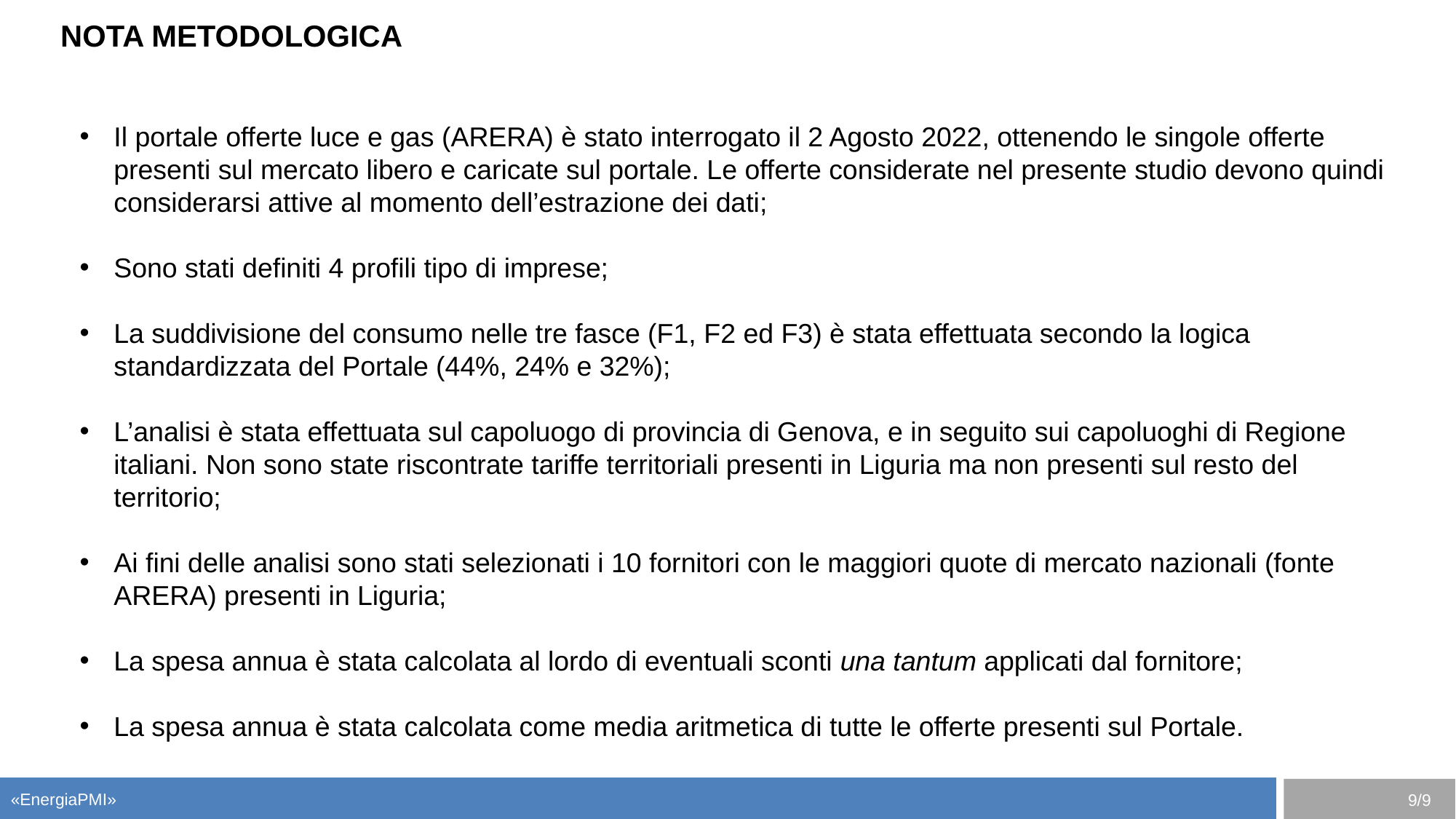

NOTA METODOLOGICA
Il portale offerte luce e gas (ARERA) è stato interrogato il 2 Agosto 2022, ottenendo le singole offerte presenti sul mercato libero e caricate sul portale. Le offerte considerate nel presente studio devono quindi considerarsi attive al momento dell’estrazione dei dati;

Sono stati definiti 4 profili tipo di imprese;

La suddivisione del consumo nelle tre fasce (F1, F2 ed F3) è stata effettuata secondo la logica standardizzata del Portale (44%, 24% e 32%);

L’analisi è stata effettuata sul capoluogo di provincia di Genova, e in seguito sui capoluoghi di Regione italiani. Non sono state riscontrate tariffe territoriali presenti in Liguria ma non presenti sul resto del territorio;

Ai fini delle analisi sono stati selezionati i 10 fornitori con le maggiori quote di mercato nazionali (fonte ARERA) presenti in Liguria;

La spesa annua è stata calcolata al lordo di eventuali sconti una tantum applicati dal fornitore;

La spesa annua è stata calcolata come media aritmetica di tutte le offerte presenti sul Portale.